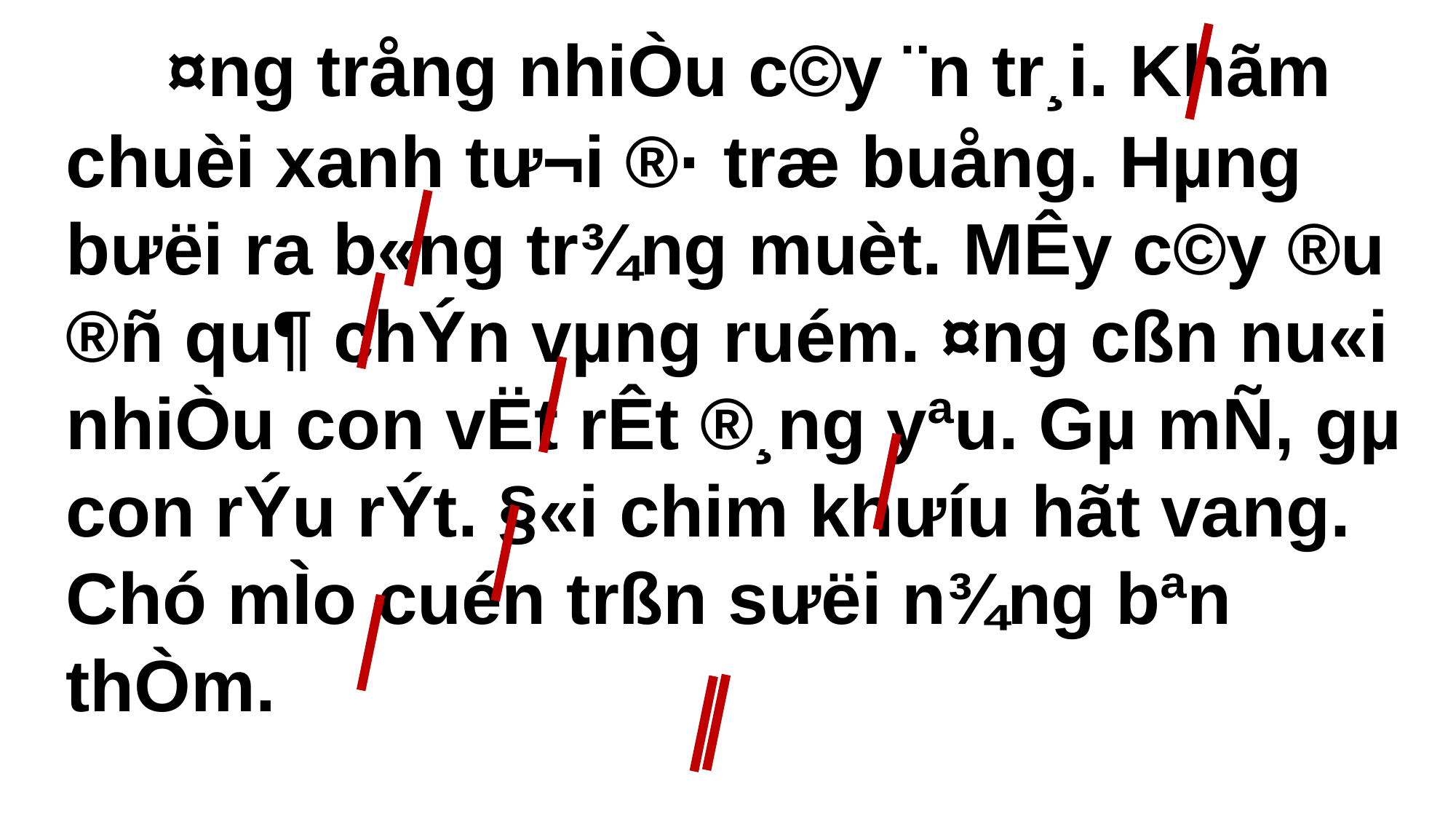

¤ng trång nhiÒu c©y ¨n tr¸i. Khãm chuèi xanh tư­¬i ®· træ buång. Hµng
b­ưëi ra b«ng tr¾ng muèt. MÊy c©y ®u ®ñ qu¶ chÝn vµng ruém. ¤ng cßn nu«i nhiÒu con vËt rÊt ®¸ng yªu. Gµ mÑ, gµ con rÝu rÝt. §«i chim kh­ưíu hãt vang. Chó mÌo cuén trßn sư­ëi n¾ng bªn thÒm.